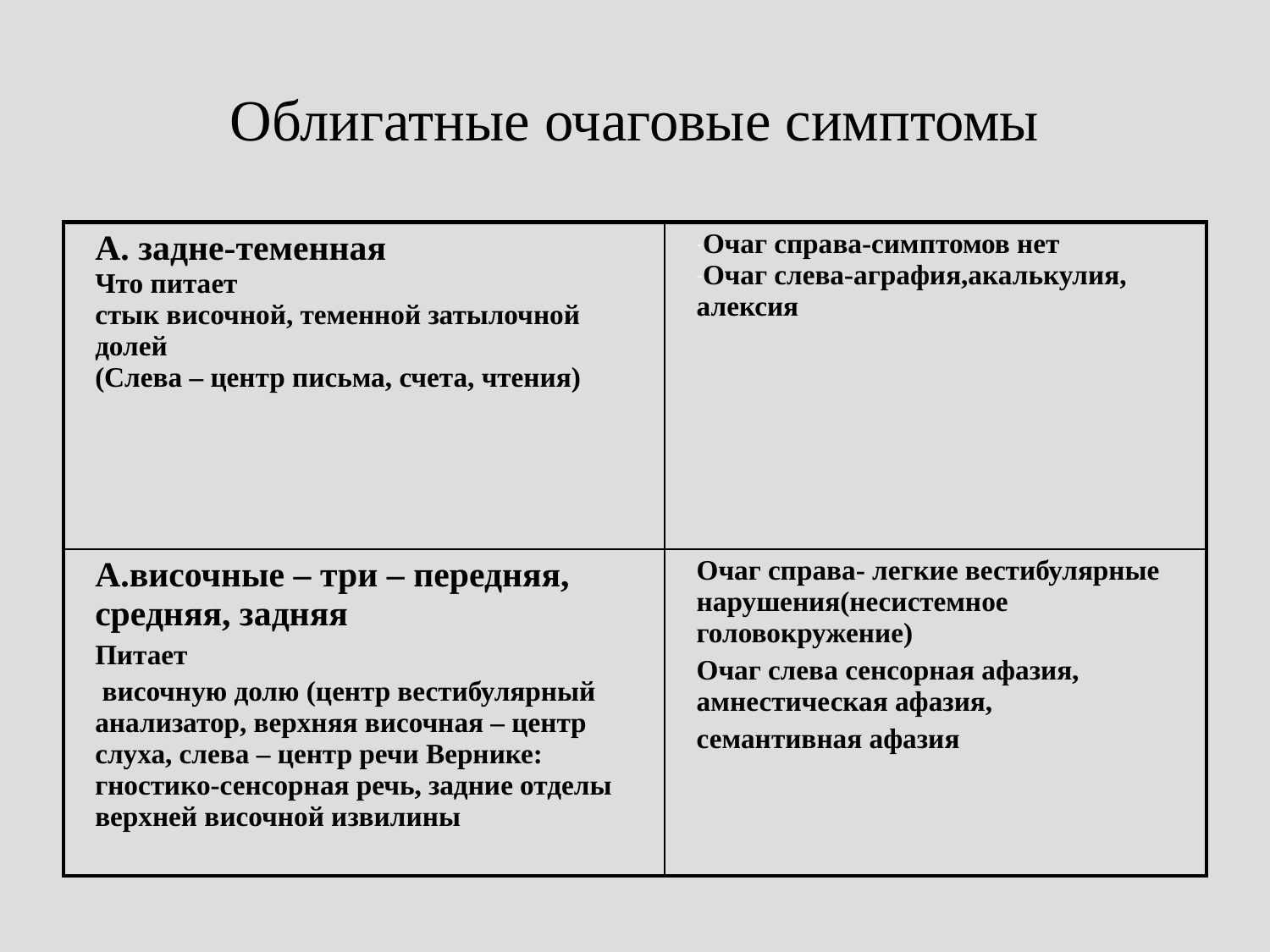

# Облигатные очаговые симптомы
| А. задне-теменная Что питает стык височной, теменной затылочной долей (Слева – центр письма, счета, чтения) | Очаг справа-симптомов нет Очаг слева-аграфия,акалькулия, алексия |
| --- | --- |
| А.височные – три – передняя, средняя, задняя Питает височную долю (центр вестибулярный анализатор, верхняя височная – центр слуха, слева – центр речи Вернике: гностико-сенсорная речь, задние отделы верхней височной извилины | Очаг справа- легкие вестибулярные нарушения(несистемное головокружение) Очаг слева сенсорная афазия, амнестическая афазия, семантивная афазия |